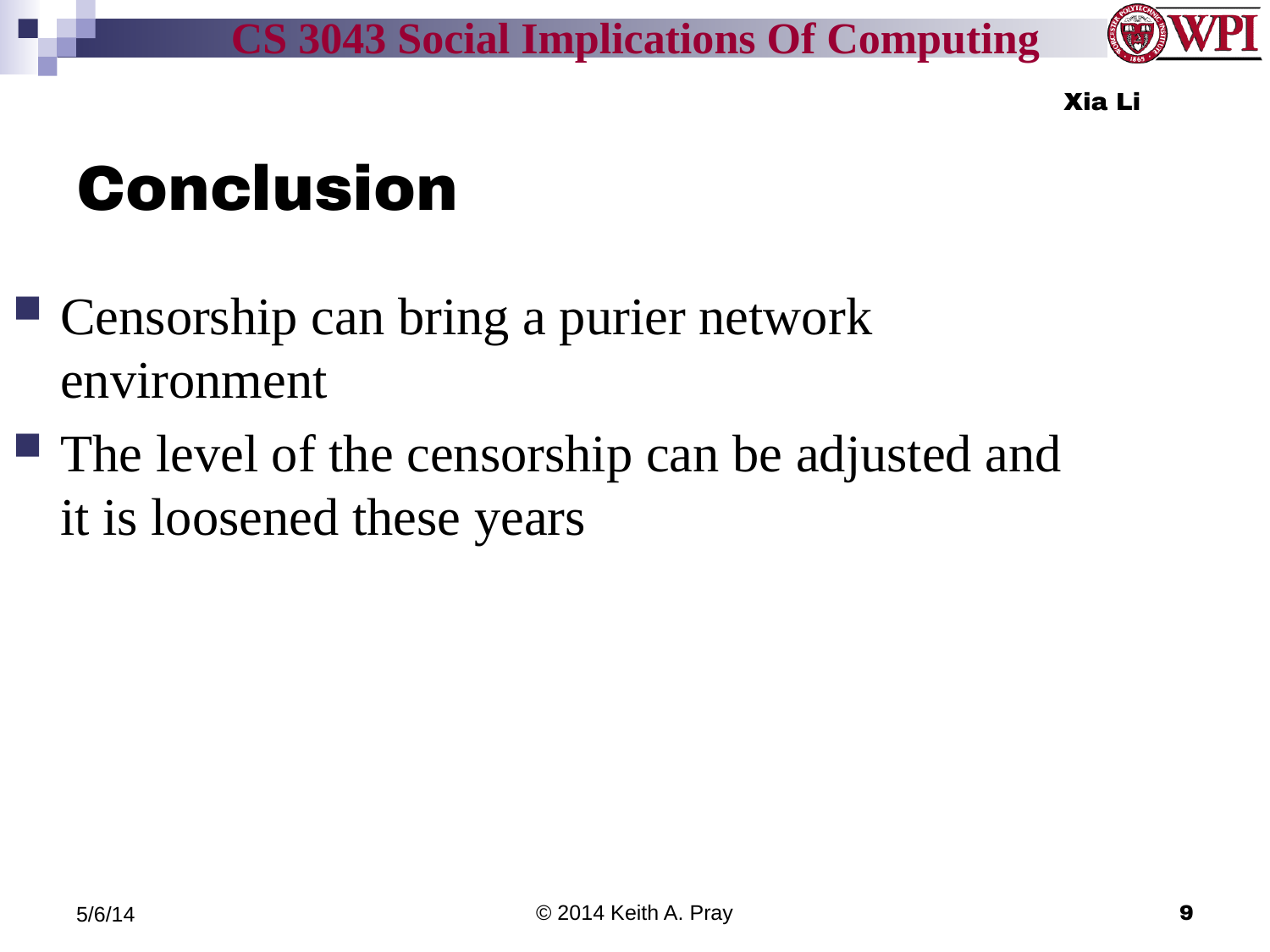

Xia Li

# Conclusion
Censorship can bring a purier network environment
The level of the censorship can be adjusted and it is loosened these years

5/6/14
© 2014 Keith A. Pray
9
9